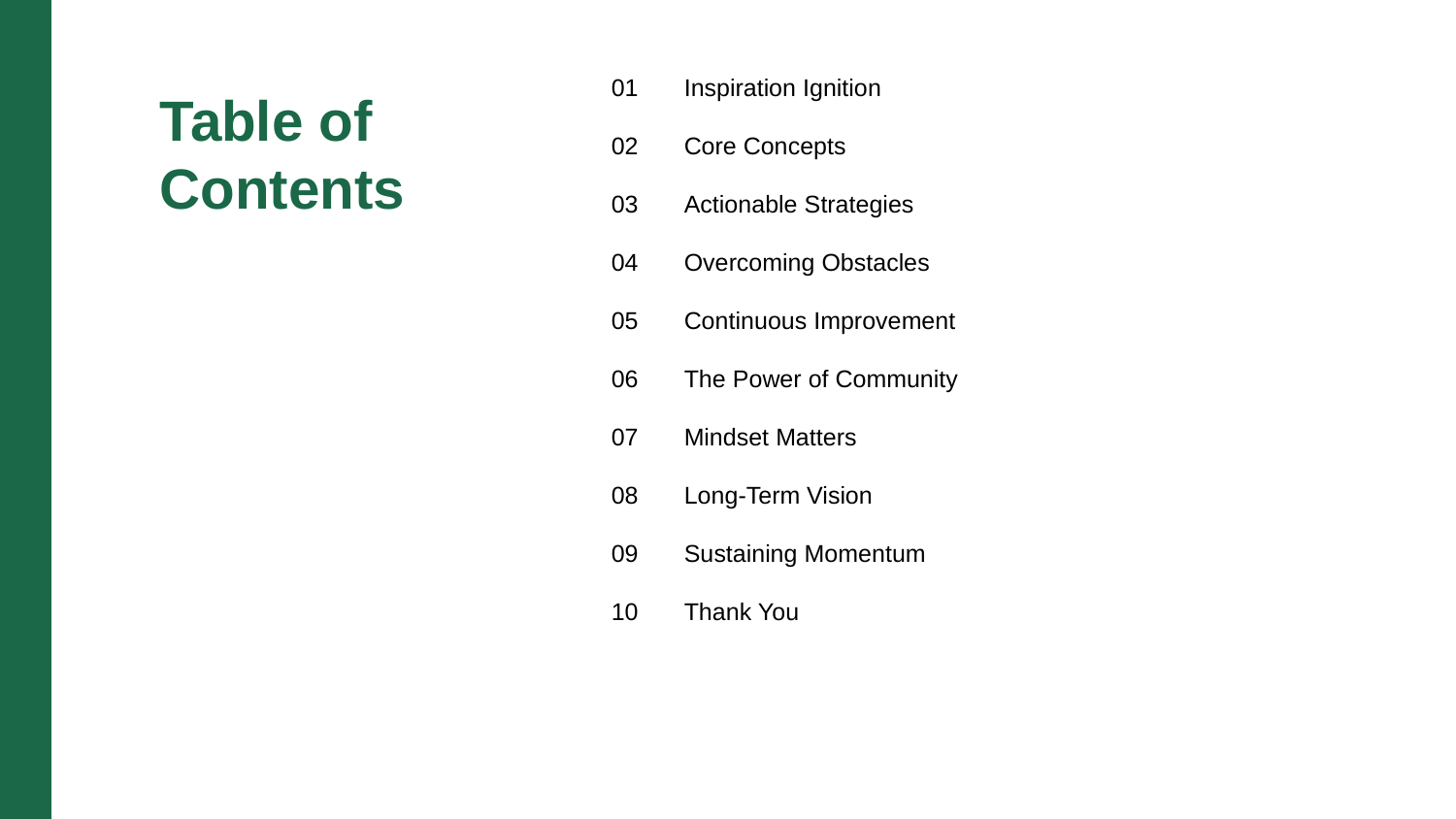

01
Inspiration Ignition
Table of Contents
02
Core Concepts
03
Actionable Strategies
04
Overcoming Obstacles
05
Continuous Improvement
06
The Power of Community
07
Mindset Matters
08
Long-Term Vision
09
Sustaining Momentum
10
Thank You